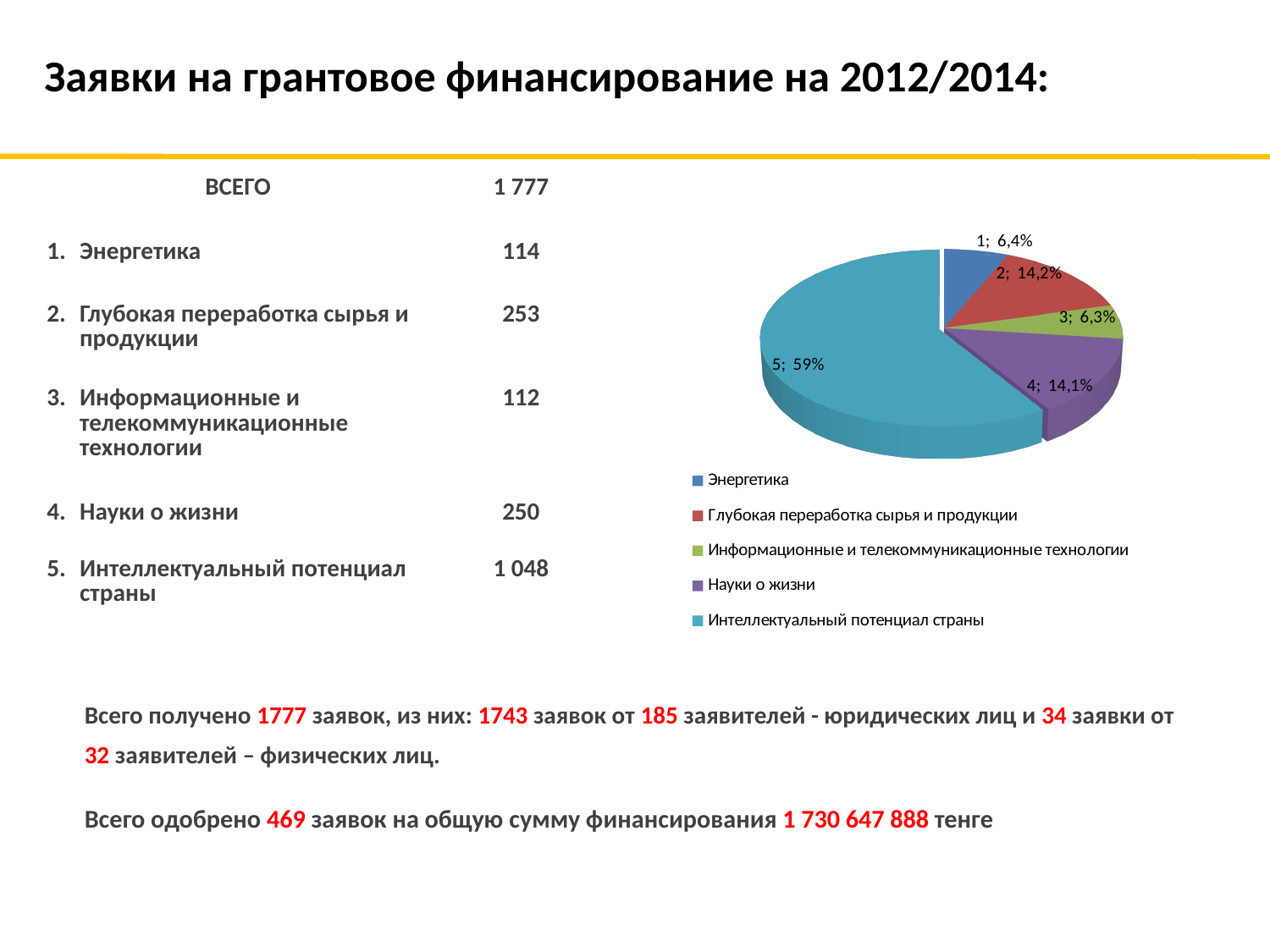

Заявки на грантовое финансирование на 2012/2014:

[unsupported chart]

| ВСЕГО |  |  | 1 777 |
| --- | --- | --- | --- |
|  |  |  |  |
|  | 1. | Энергетика | 114 |
|  | 2. | Глубокая переработка сырья и продукции | 253 |
|  | 3. | Информационные и телекоммуникационные технологии | 112 |
|  | 4. | Науки о жизни | 250 |
|  | 5. | Интеллектуальный потенциал страны | 1 048 |
Всего получено 1777 заявок, из них: 1743 заявок от 185 заявителей - юридических лиц и 34 заявки от
32 заявителей – физических лиц.
Всего одобрено 469 заявок на общую сумму финансирования 1 730 647 888 тенге